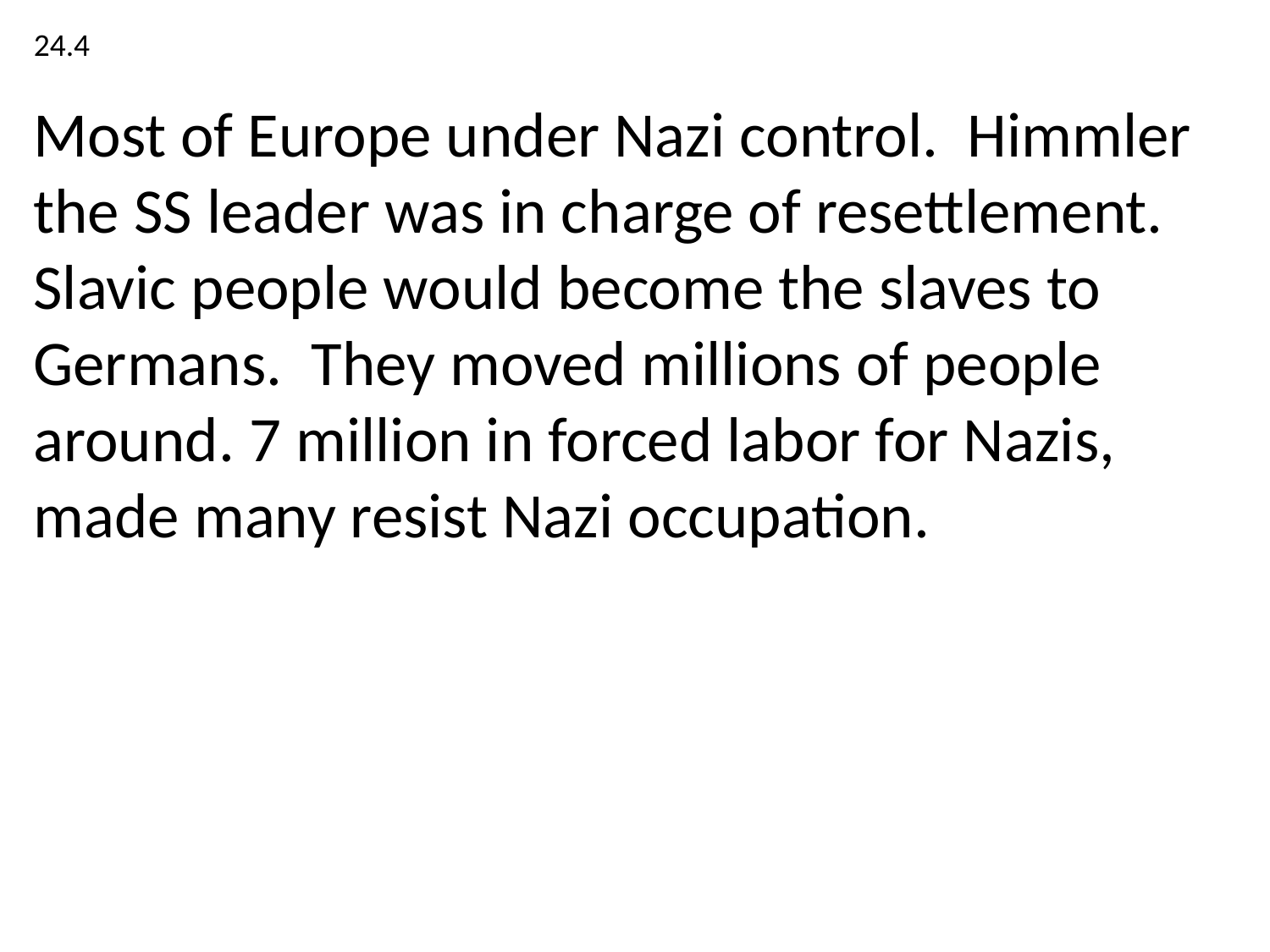

24.4
Most of Europe under Nazi control.  Himmler the SS leader was in charge of resettlement.  Slavic people would become the slaves to Germans.  They moved millions of people around. 7 million in forced labor for Nazis, made many resist Nazi occupation.